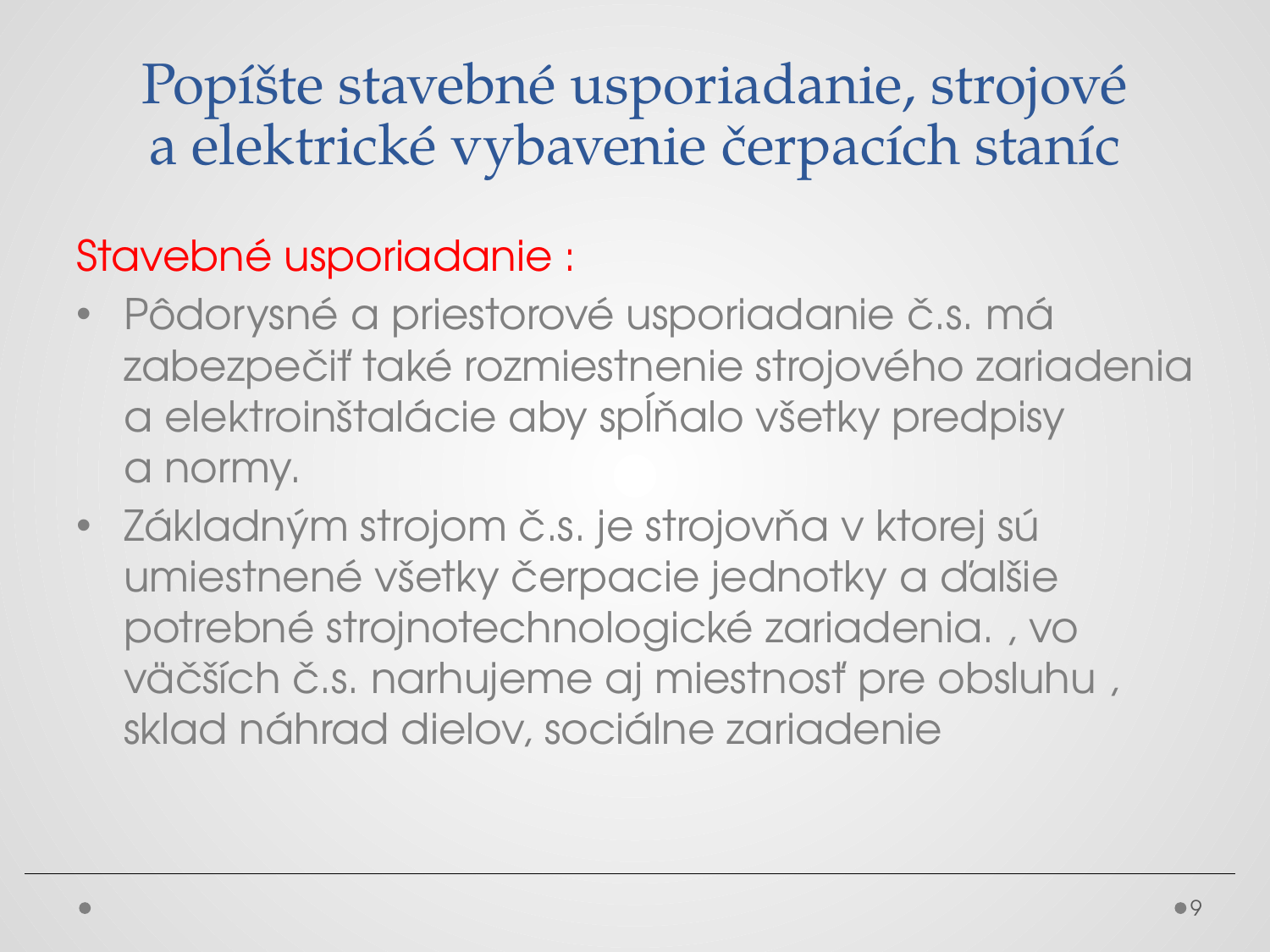

# Popíšte stavebné usporiadanie, strojové a elektrické vybavenie čerpacích staníc
Stavebné usporiadanie :
Pôdorysné a priestorové usporiadanie č.s. má zabezpečiť také rozmiestnenie strojového zariadenia a elektroinštalácie aby spĺňalo všetky predpisy a normy.
Základným strojom č.s. je strojovňa v ktorej sú umiestnené všetky čerpacie jednotky a ďalšie potrebné strojnotechnologické zariadenia. , vo väčších č.s. narhujeme aj miestnosť pre obsluhu , sklad náhrad dielov, sociálne zariadenie

9